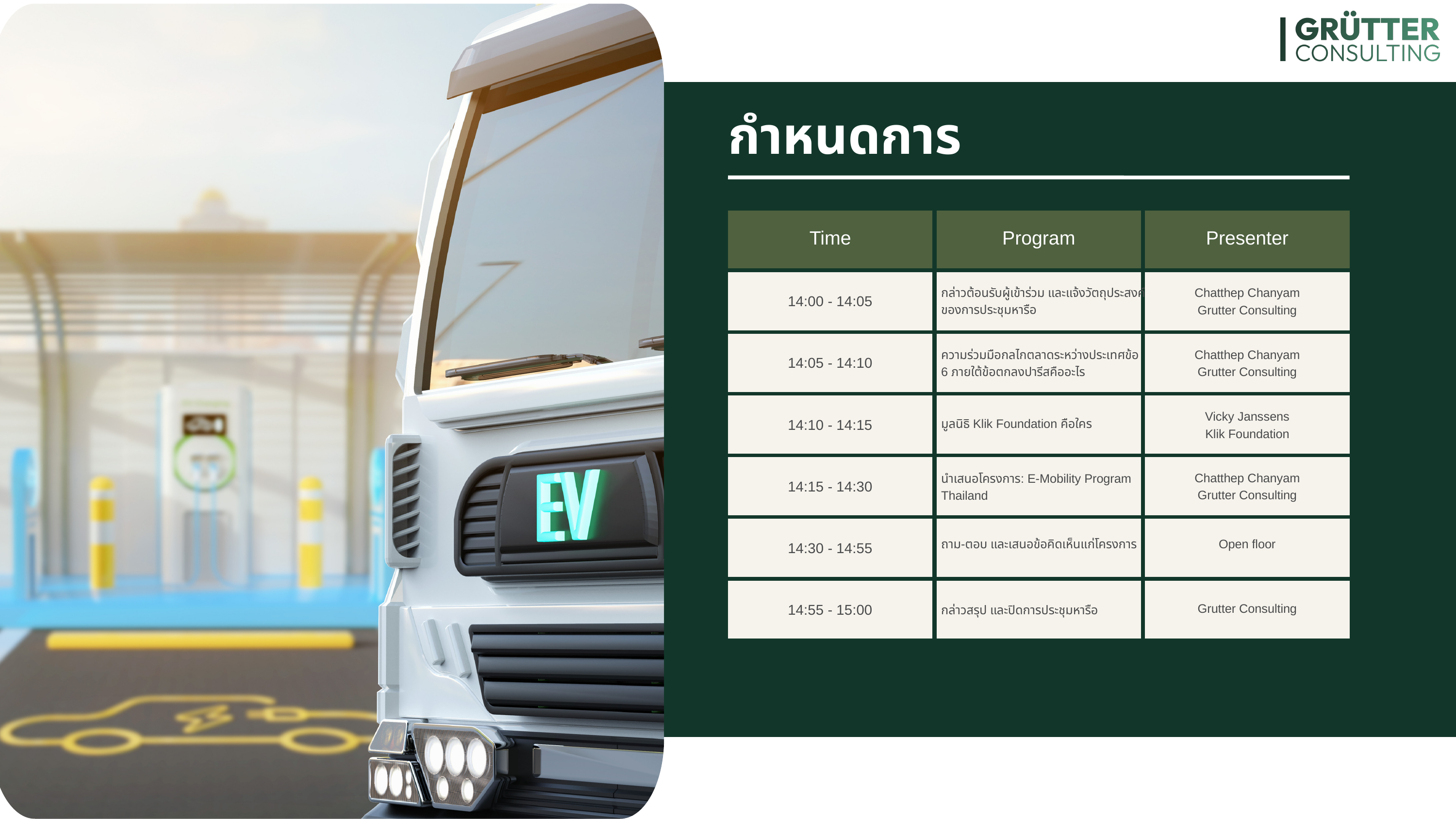

กำหนดการ

Time
Program
Presenter

กล่าวต้อนรับผู้เข้าร่วม และแจ้งวัตถุประสงค์ของการประชุมหารือ
Chatthep Chanyam
Grutter Consulting
14:00 - 14:05

ความร่วมมือกลไกตลาดระหว่างประเทศข้อ 6 ภายใต้ข้อตกลงปารีสคืออะไร
Chatthep Chanyam
Grutter Consulting
14:05 - 14:10

Vicky Janssens
Klik Foundation
14:10 - 14:15
มูลนิธิ Klik Foundation คือใคร

Chatthep Chanyam
Grutter Consulting
นำเสนอโครงการ: E-Mobility Program Thailand
14:15 - 14:30

ถาม-ตอบ และเสนอข้อคิดเห็นแก่โครงการ
Open floor
14:30 - 14:55

14:55 - 15:00
Grutter Consulting
กล่าวสรุป และปิดการประชุมหารือ